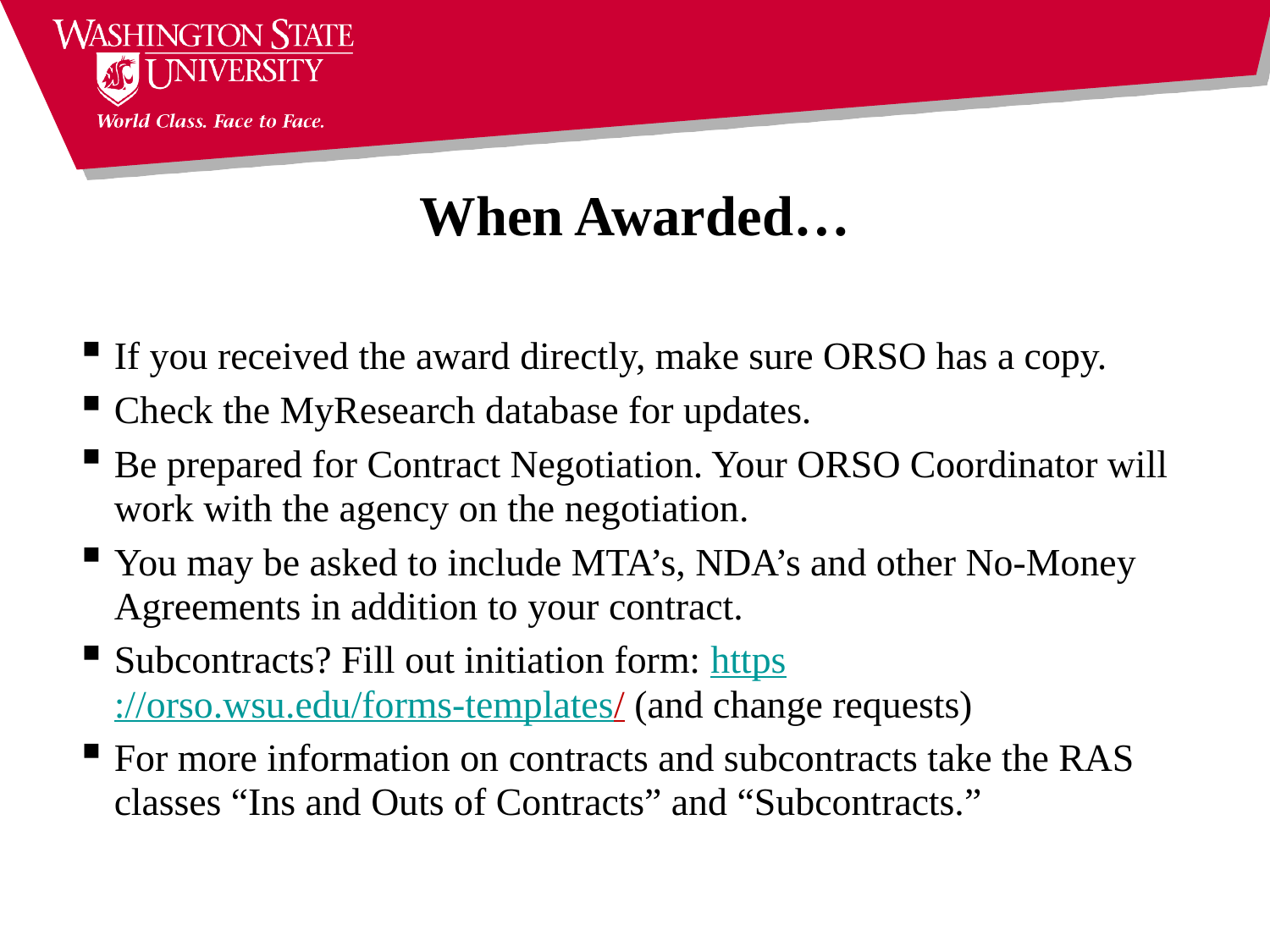

# When Awarded…
If you received the award directly, make sure ORSO has a copy.
Check the MyResearch database for updates.
Be prepared for Contract Negotiation. Your ORSO Coordinator will work with the agency on the negotiation.
You may be asked to include MTA’s, NDA’s and other No-Money Agreements in addition to your contract.
Subcontracts? Fill out initiation form: https://orso.wsu.edu/forms-templates/ (and change requests)
For more information on contracts and subcontracts take the RAS classes “Ins and Outs of Contracts” and “Subcontracts.”